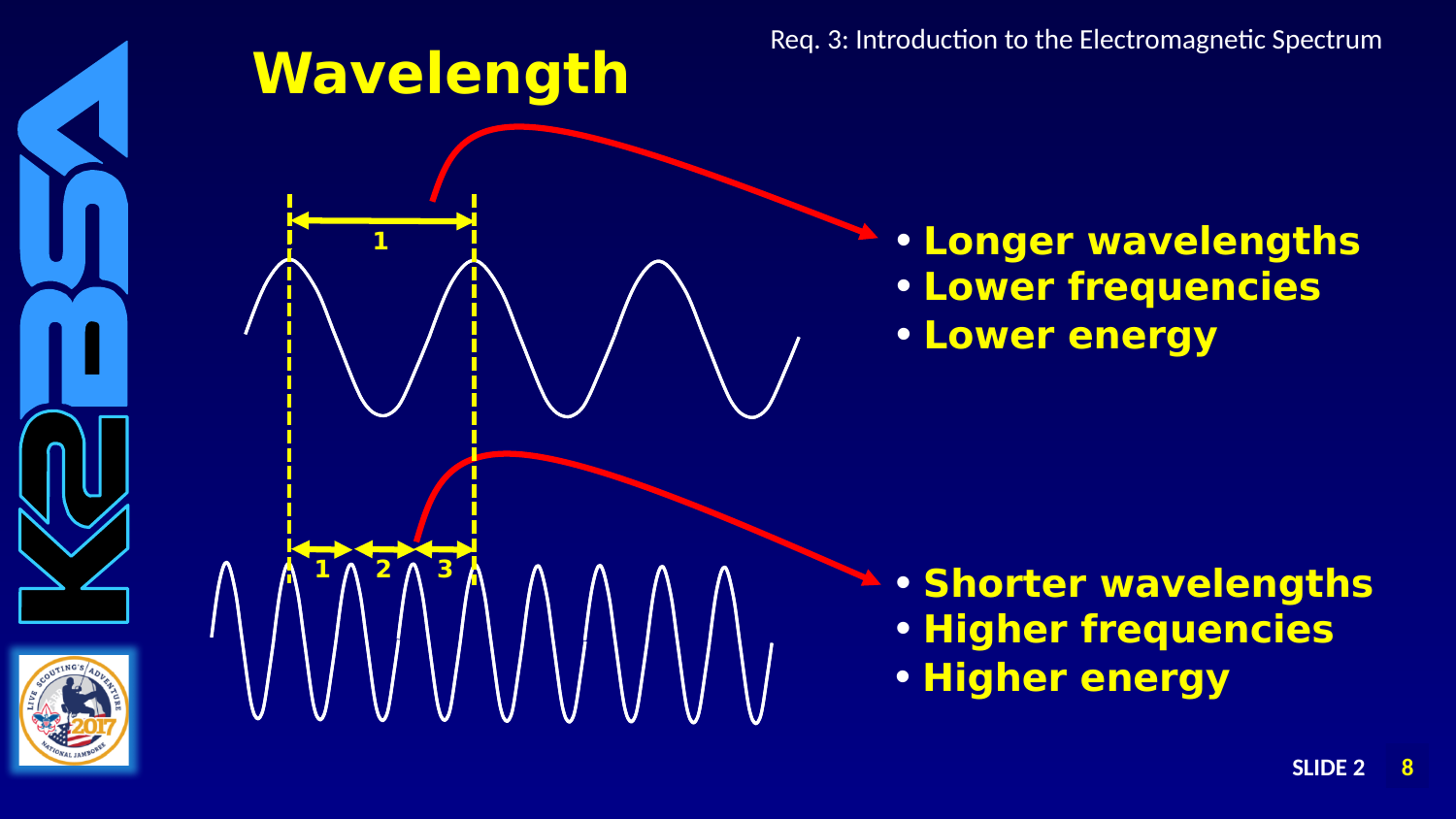

# Req. 3: Introduction to the Electromagnetic Spectrum
Wavelength

Longer wavelengths
Lower frequencies
1

Lower energy

Shorter wavelengths
Higher frequencies
1
2
3

Higher energy
SLIDE 2
1
2
3
4
5
6
7
8